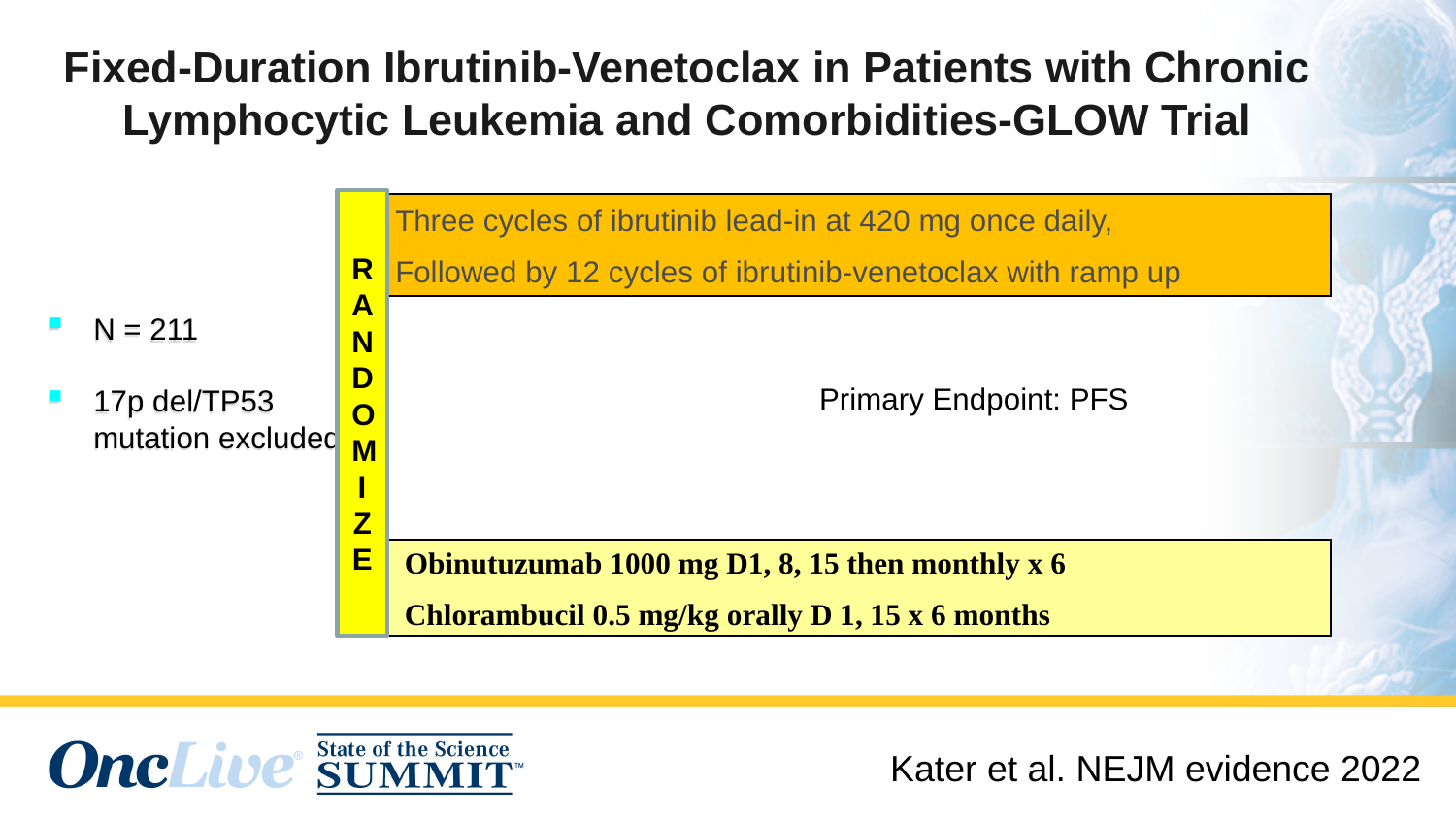

# Fixed-Duration Ibrutinib-Venetoclax in Patients with Chronic Lymphocytic Leukemia and Comorbidities-GLOW Trial
RANDOMIZE
Three cycles of ibrutinib lead-in at 420 mg once daily,
Followed by 12 cycles of ibrutinib-venetoclax with ramp up
Obinutuzumab 1000 mg D1, 8, 15 then monthly x 6
Chlorambucil 0.5 mg/kg orally D 1, 15 x 6 months

N = 211

17p del/TP53 mutation excluded
Primary Endpoint: PFS
Kater et al. NEJM evidence 2022